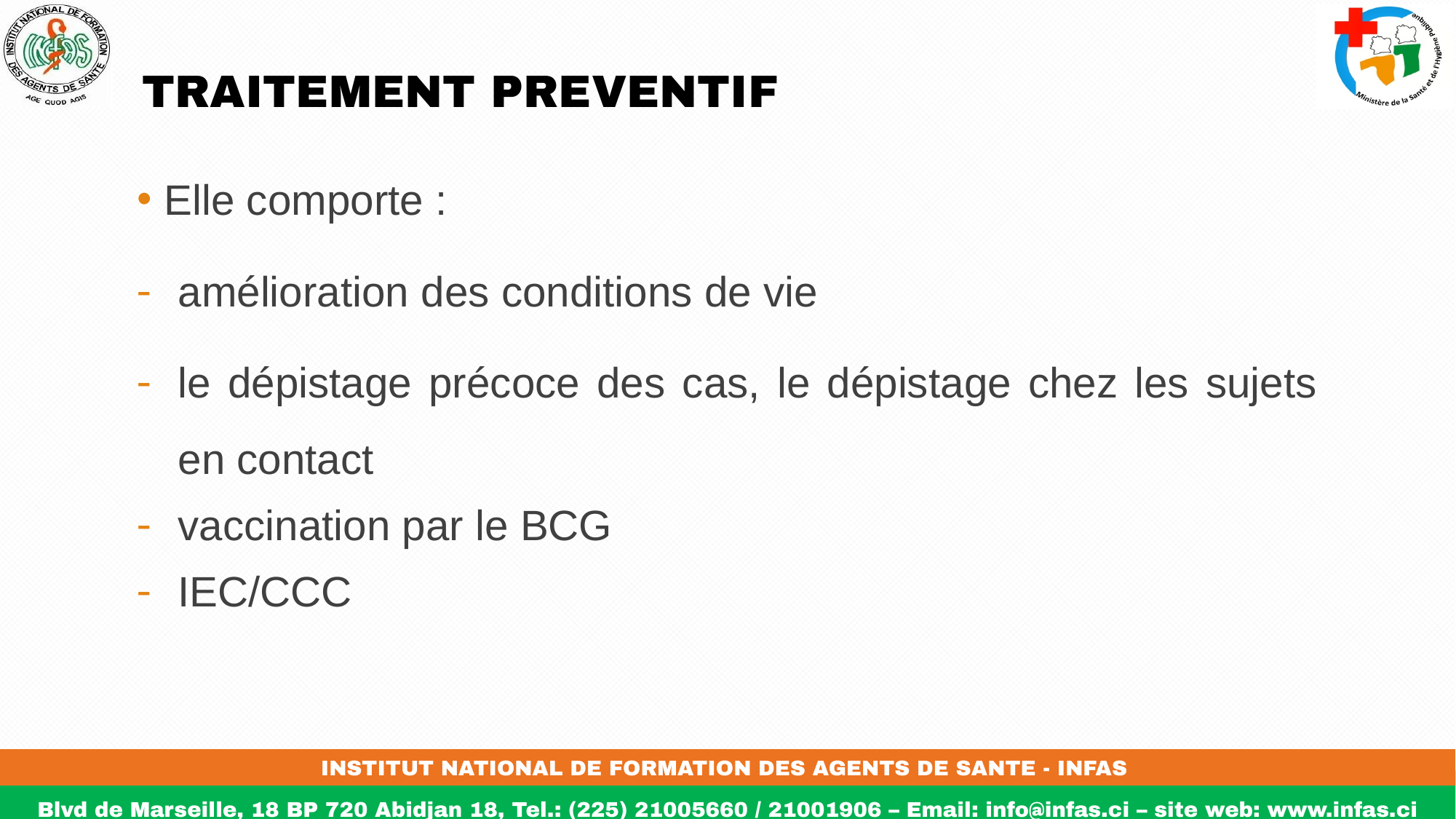

# TRAITEMENT PREVENTIF
Elle comporte :
amélioration des conditions de vie
le dépistage précoce des cas, le dépistage chez les sujets en contact
vaccination par le BCG
IEC/CCC